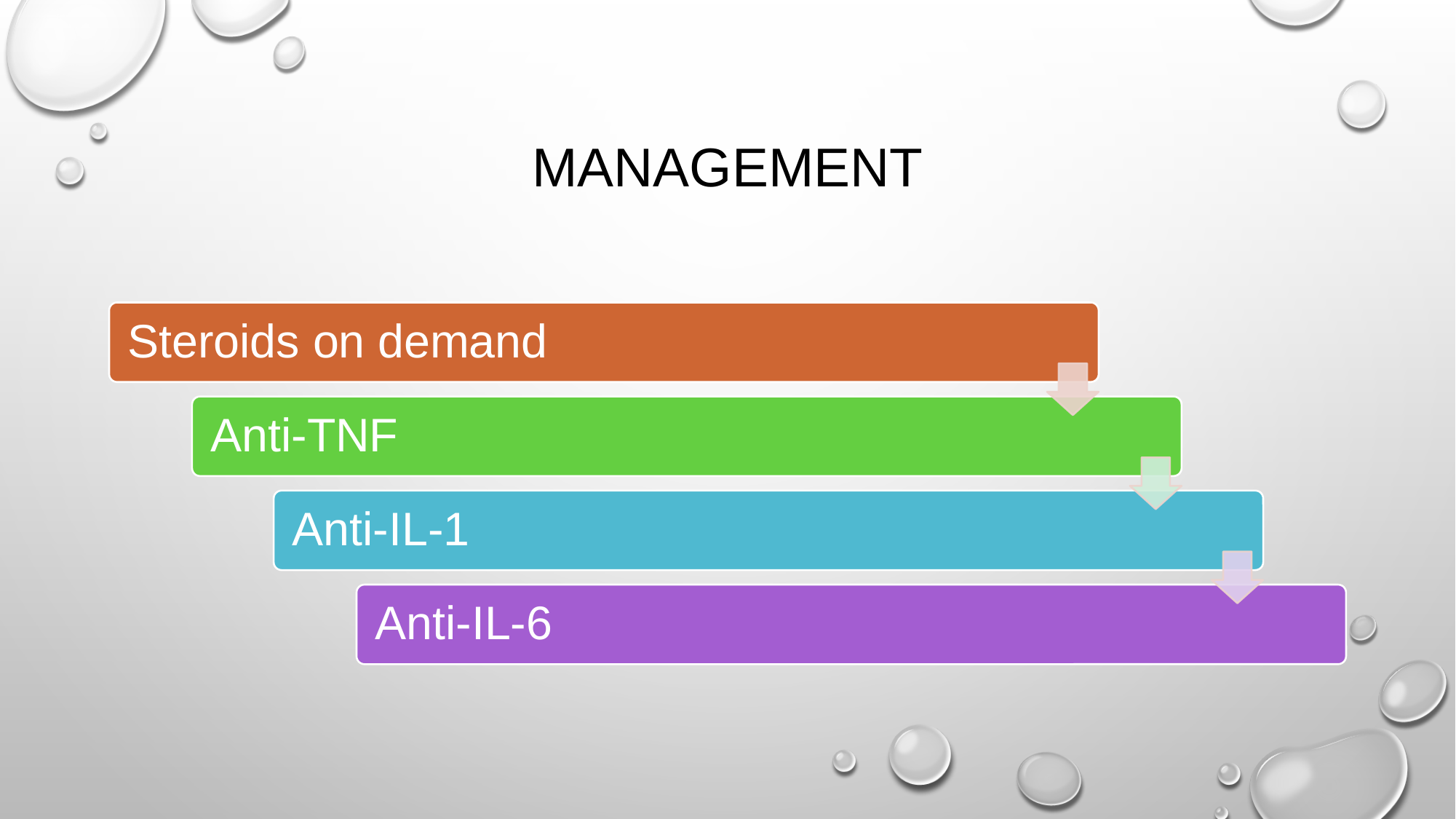

# management
Steroids on demand
Anti-TNF
Anti-IL-1
Anti-IL-6